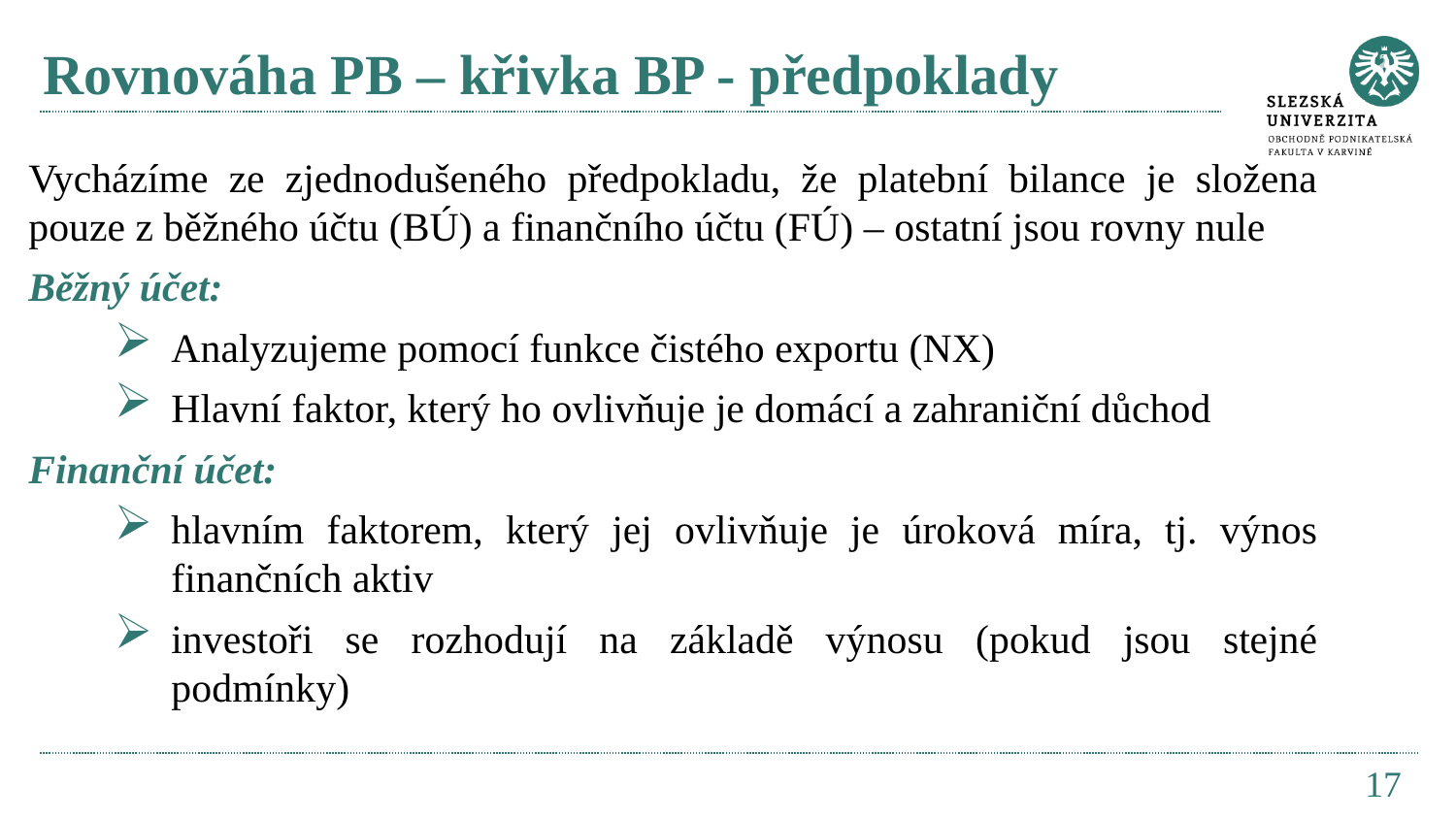

# Rovnováha PB – křivka BP - předpoklady
Vycházíme ze zjednodušeného předpokladu, že platební bilance je složena pouze z běžného účtu (BÚ) a finančního účtu (FÚ) – ostatní jsou rovny nule
Běžný účet:
Analyzujeme pomocí funkce čistého exportu (NX)
Hlavní faktor, který ho ovlivňuje je domácí a zahraniční důchod
Finanční účet:
hlavním faktorem, který jej ovlivňuje je úroková míra, tj. výnos finančních aktiv
investoři se rozhodují na základě výnosu (pokud jsou stejné podmínky)

17